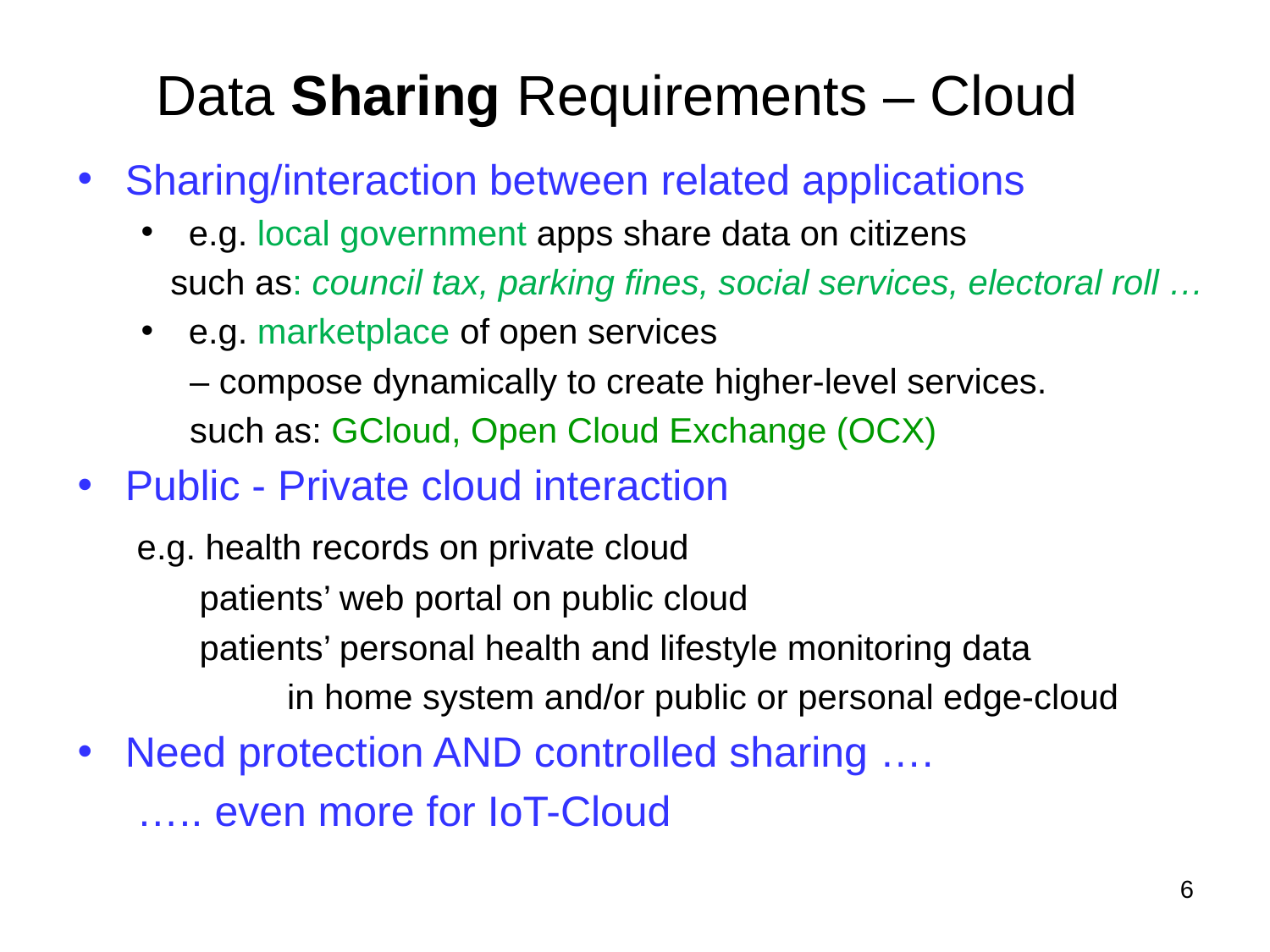

# Data Sharing Requirements – Cloud
Sharing/interaction between related applications
e.g. local government apps share data on citizens
   such as: council tax, parking fines, social services, electoral roll …
e.g. marketplace of open services
     – compose dynamically to create higher-level services.
     such as: GCloud, Open Cloud Exchange (OCX)
Public - Private cloud interaction
     e.g. health records on private cloud
      patients’ web portal on public cloud
      patients’ personal health and lifestyle monitoring data
               in home system and/or public or personal edge-cloud
Need protection AND controlled sharing ….
     ….. even more for IoT-Cloud

6